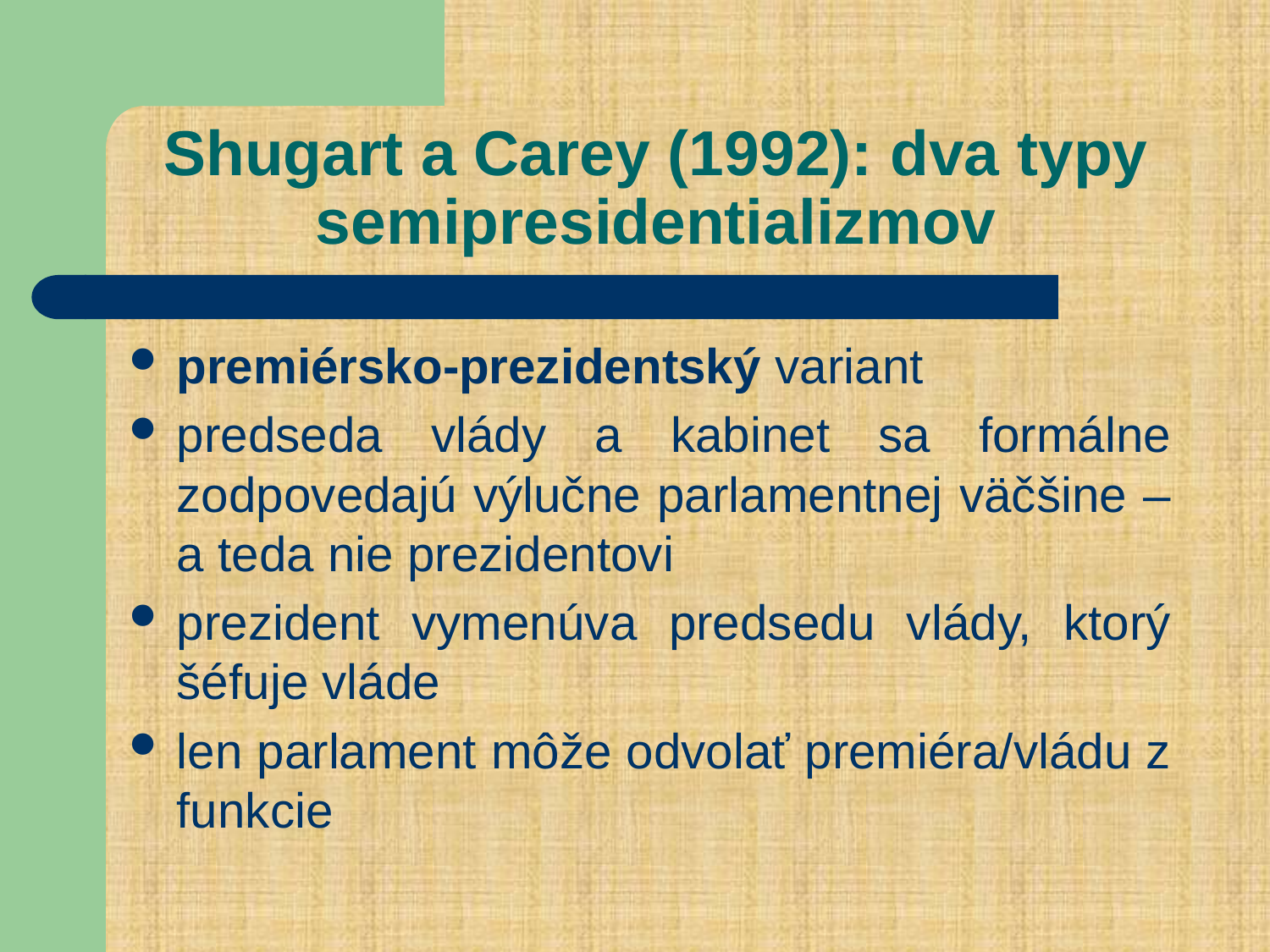

# Shugart a Carey (1992): dva typy semipresidentializmov
premiérsko-prezidentský variant
predseda vlády a kabinet sa formálne zodpovedajú výlučne parlamentnej väčšine – a teda nie prezidentovi
prezident vymenúva predsedu vlády, ktorý šéfuje vláde
len parlament môže odvolať premiéra/vládu z funkcie